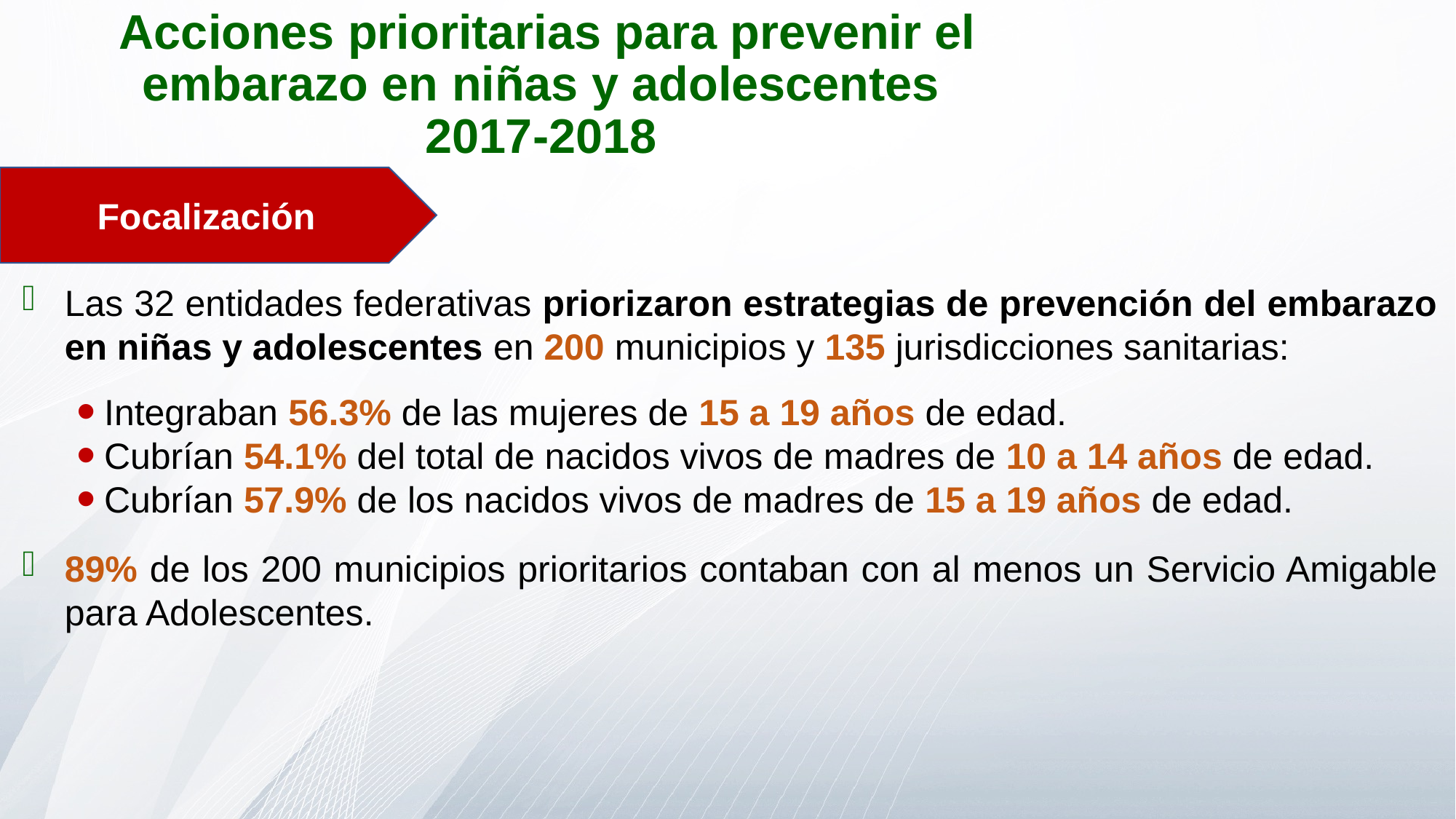

Acciones prioritarias para prevenir el embarazo en niñas y adolescentes
2017-2018
Focalización
Las 32 entidades federativas priorizaron estrategias de prevención del embarazo en niñas y adolescentes en 200 municipios y 135 jurisdicciones sanitarias:

Integraban 56.3% de las mujeres de 15 a 19 años de edad.
Cubrían 54.1% del total de nacidos vivos de madres de 10 a 14 años de edad.
Cubrían 57.9% de los nacidos vivos de madres de 15 a 19 años de edad.

89% de los 200 municipios prioritarios contaban con al menos un Servicio Amigable para Adolescentes.